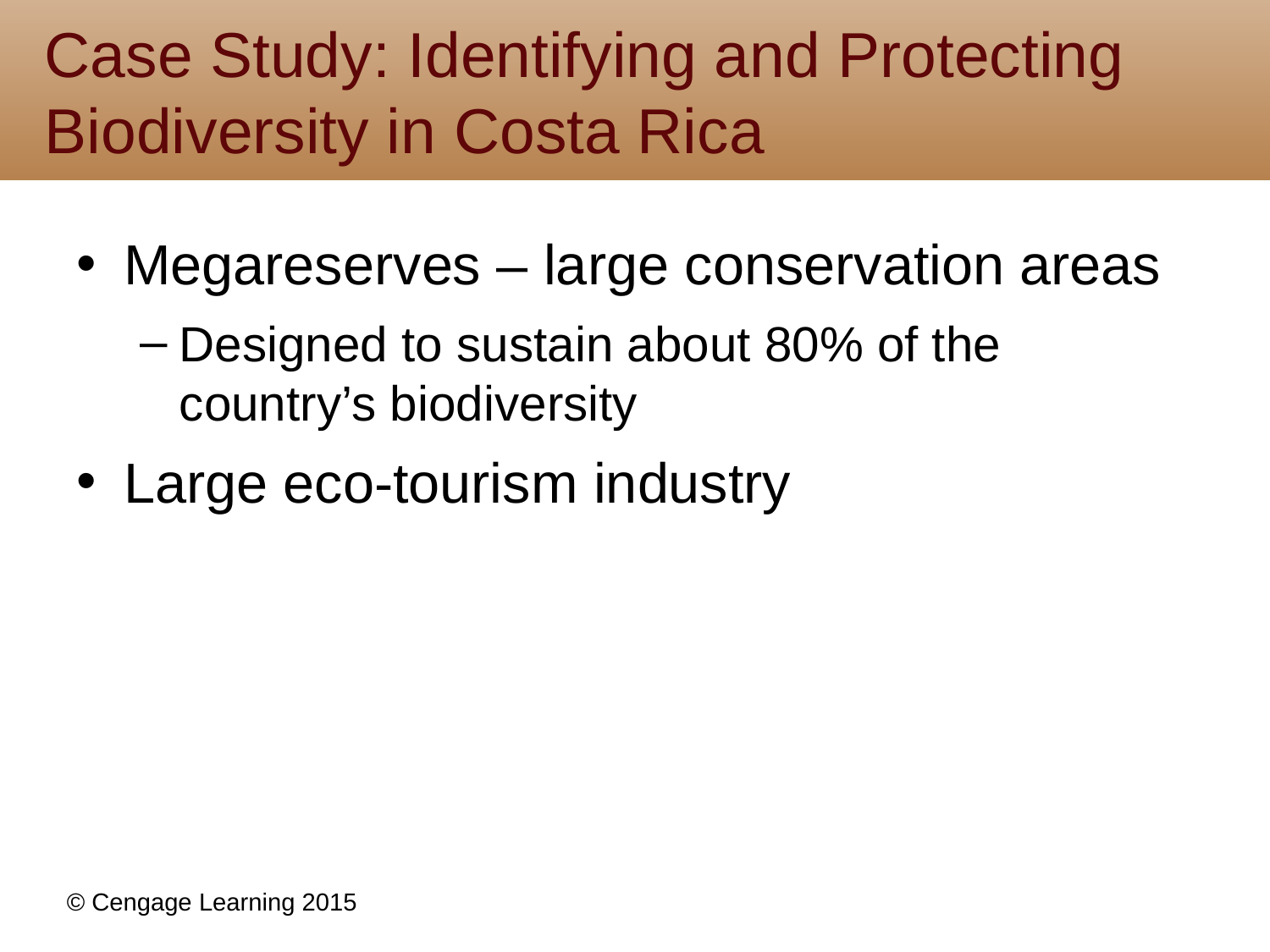

# Case Study: Identifying and Protecting Biodiversity in Costa Rica
Megareserves – large conservation areas
Designed to sustain about 80% of the country’s biodiversity
Large eco-tourism industry